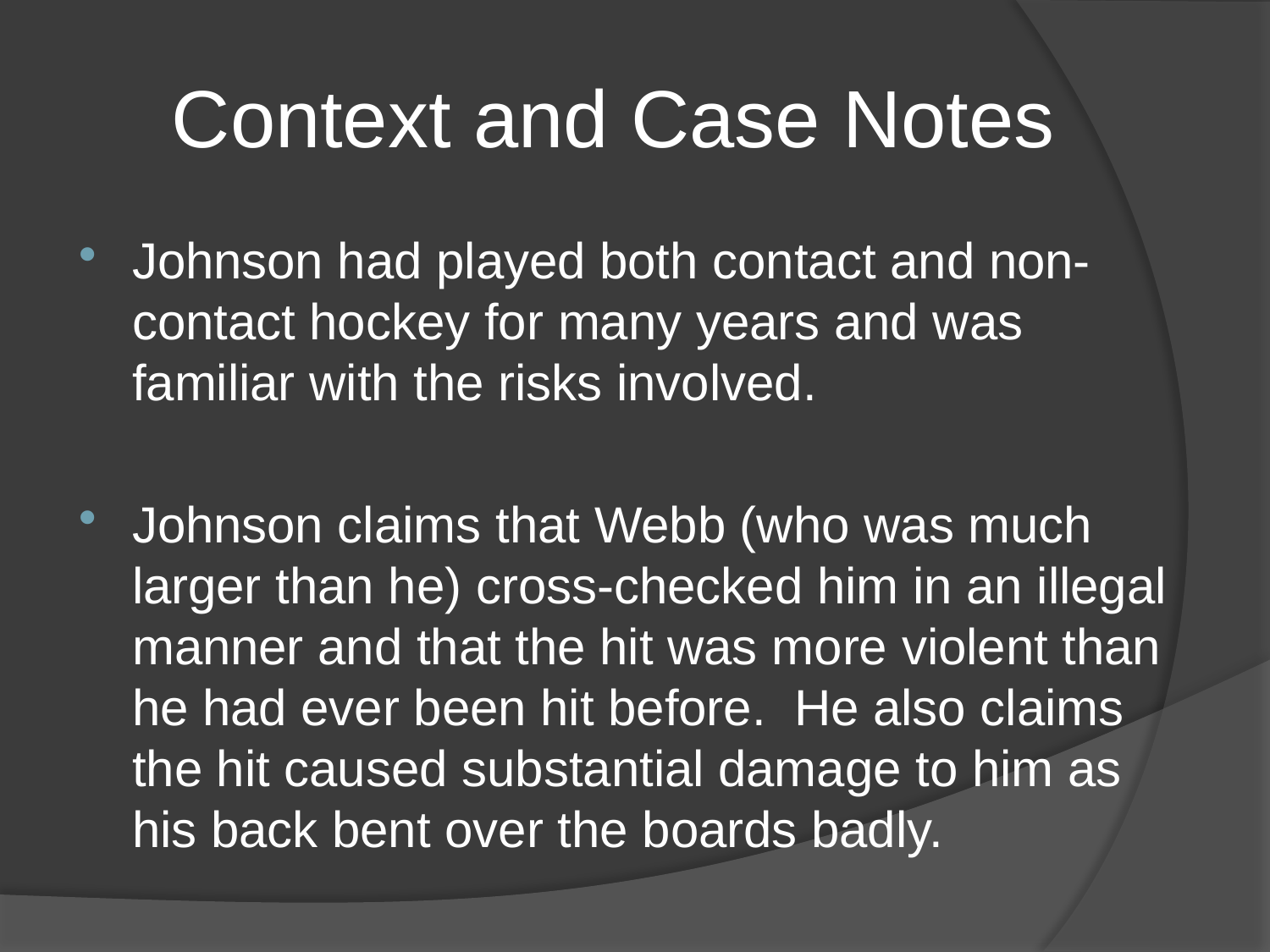

# Context and Case Notes
Johnson had played both contact and non-contact hockey for many years and was familiar with the risks involved.

Johnson claims that Webb (who was much larger than he) cross-checked him in an illegal manner and that the hit was more violent than he had ever been hit before.  He also claims the hit caused substantial damage to him as his back bent over the boards badly.